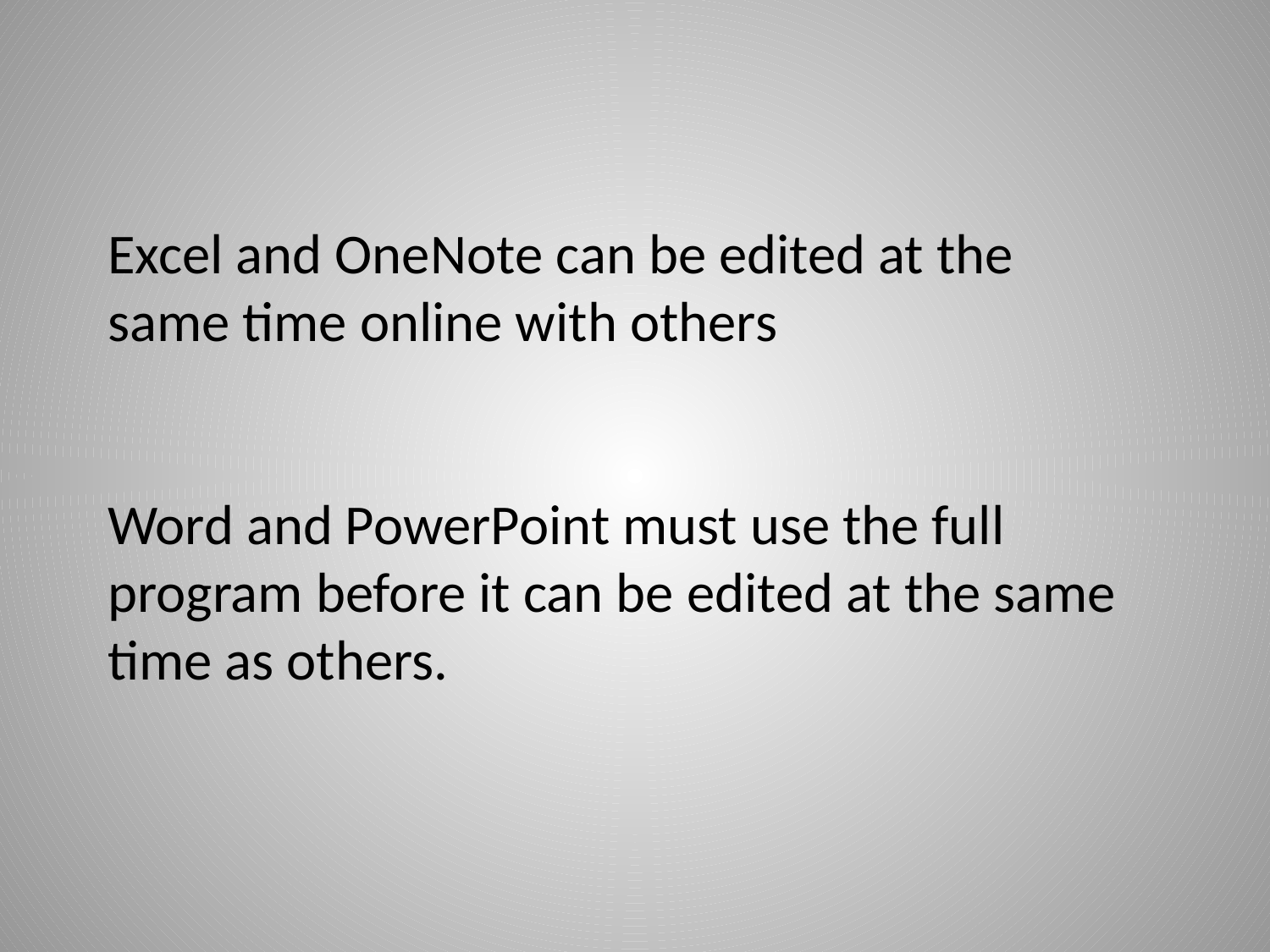

Excel and OneNote can be edited at the same time online with others

Word and PowerPoint must use the full program before it can be edited at the same time as others.